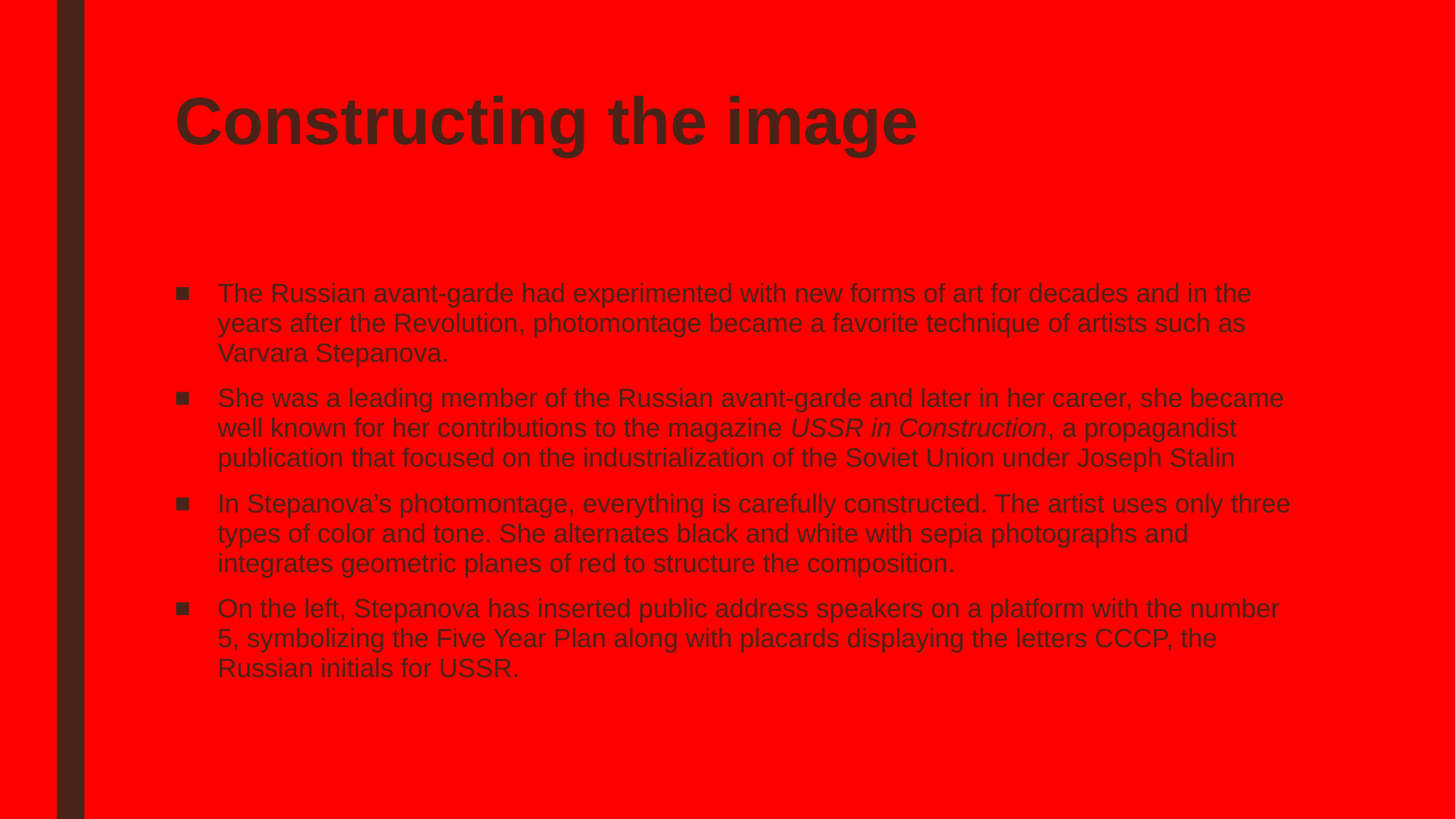

# Constructing the image
The Russian avant-garde had experimented with new forms of art for decades and in the years after the Revolution, photomontage became a favorite technique of artists such as Varvara Stepanova.
She was a leading member of the Russian avant-garde and later in her career, she became well known for her contributions to the magazine USSR in Construction, a propagandist publication that focused on the industrialization of the Soviet Union under Joseph Stalin
In Stepanova’s photomontage, everything is carefully constructed. The artist uses only three types of color and tone. She alternates black and white with sepia photographs and integrates geometric planes of red to structure the composition.
On the left, Stepanova has inserted public address speakers on a platform with the number 5, symbolizing the Five Year Plan along with placards displaying the letters CCCP, the Russian initials for USSR.